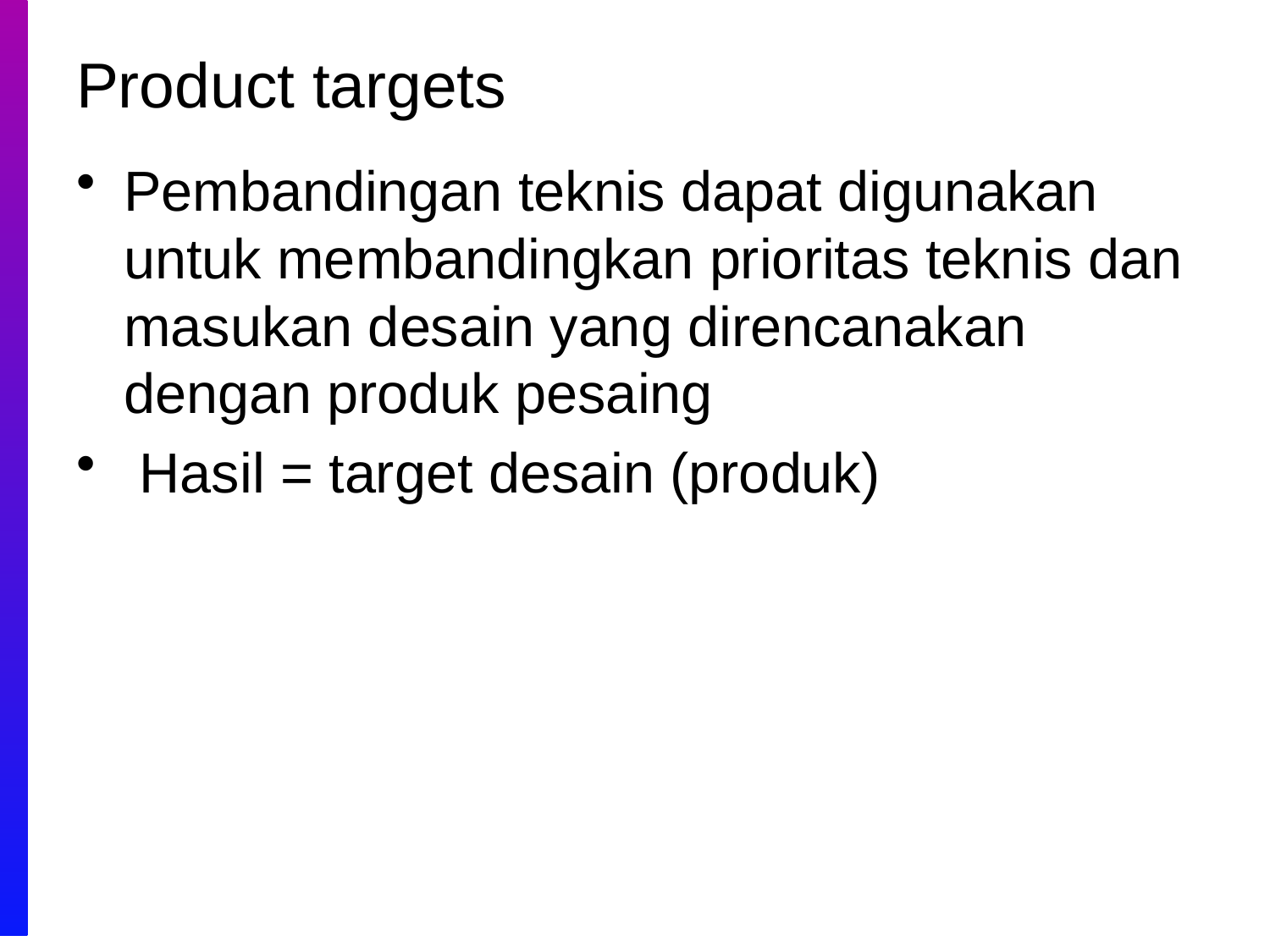

# Product targets
Pembandingan teknis dapat digunakan untuk membandingkan prioritas teknis dan masukan desain yang direncanakan dengan produk pesaing
 Hasil = target desain (produk)